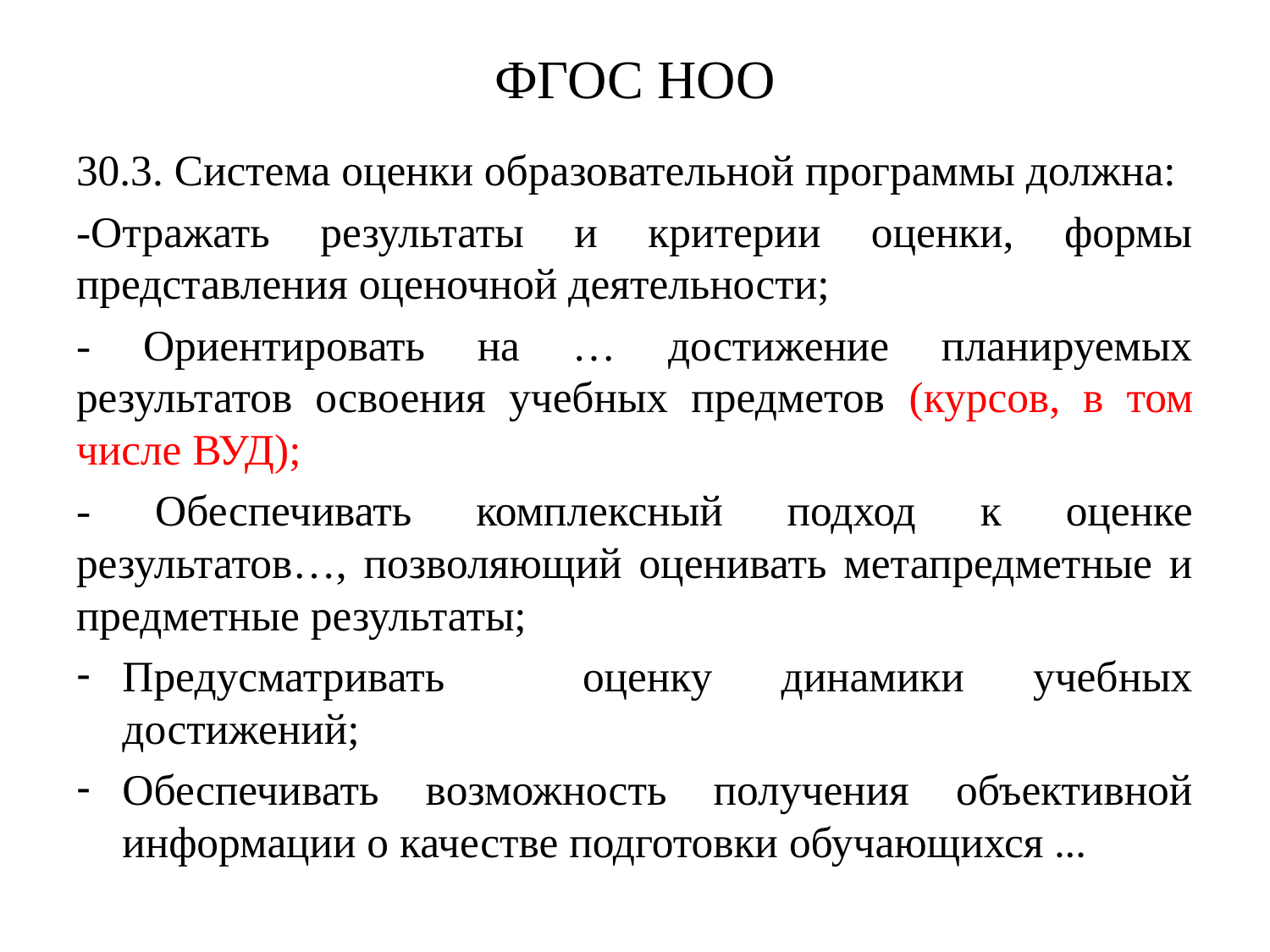

# ФГОС НОО
30.3. Система оценки образовательной программы должна:
-Отражать результаты и критерии оценки, формы представления оценочной деятельности;
- Ориентировать на … достижение планируемых результатов освоения учебных предметов (курсов, в том числе ВУД);
- Обеспечивать комплексный подход к оценке результатов…, позволяющий оценивать метапредметные и предметные результаты;
Предусматривать  оценку динамики учебных достижений;
Обеспечивать возможность получения объективной информации о качестве подготовки обучающихся …